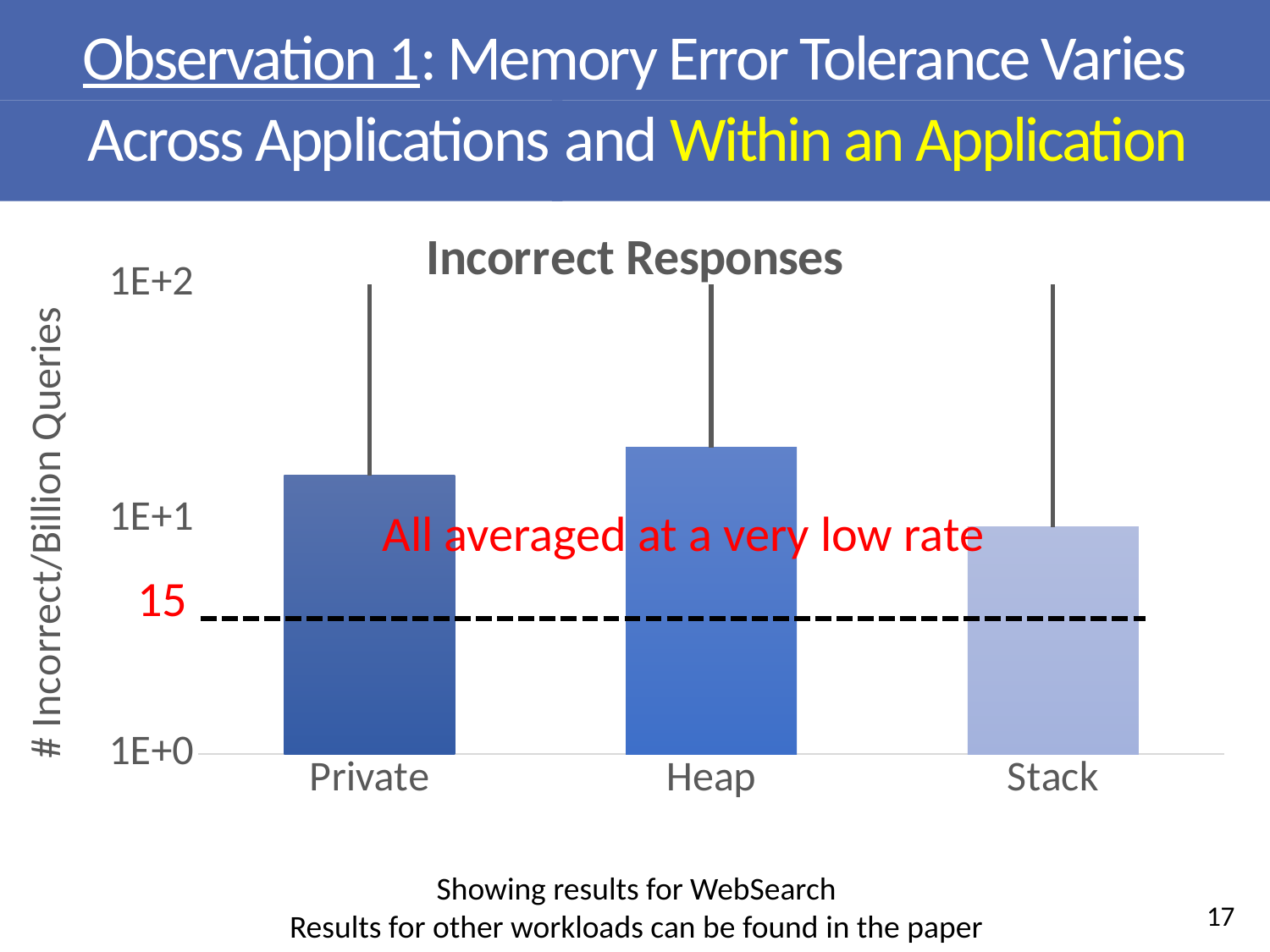

Observation 1: Memory Error Tolerance Varies
Across Applications
and Within an Application

### Chart: Incorrect Responses

| Category | Incorrect Response |
|---|---|
| Private | 15.38279493551059 |
| Heap | 20.248770610355802 |
| Stack | 9.257638315441783 |
All averaged at a very low rate
15
Showing results for WebSearch
Results for other workloads can be found in the paper
17